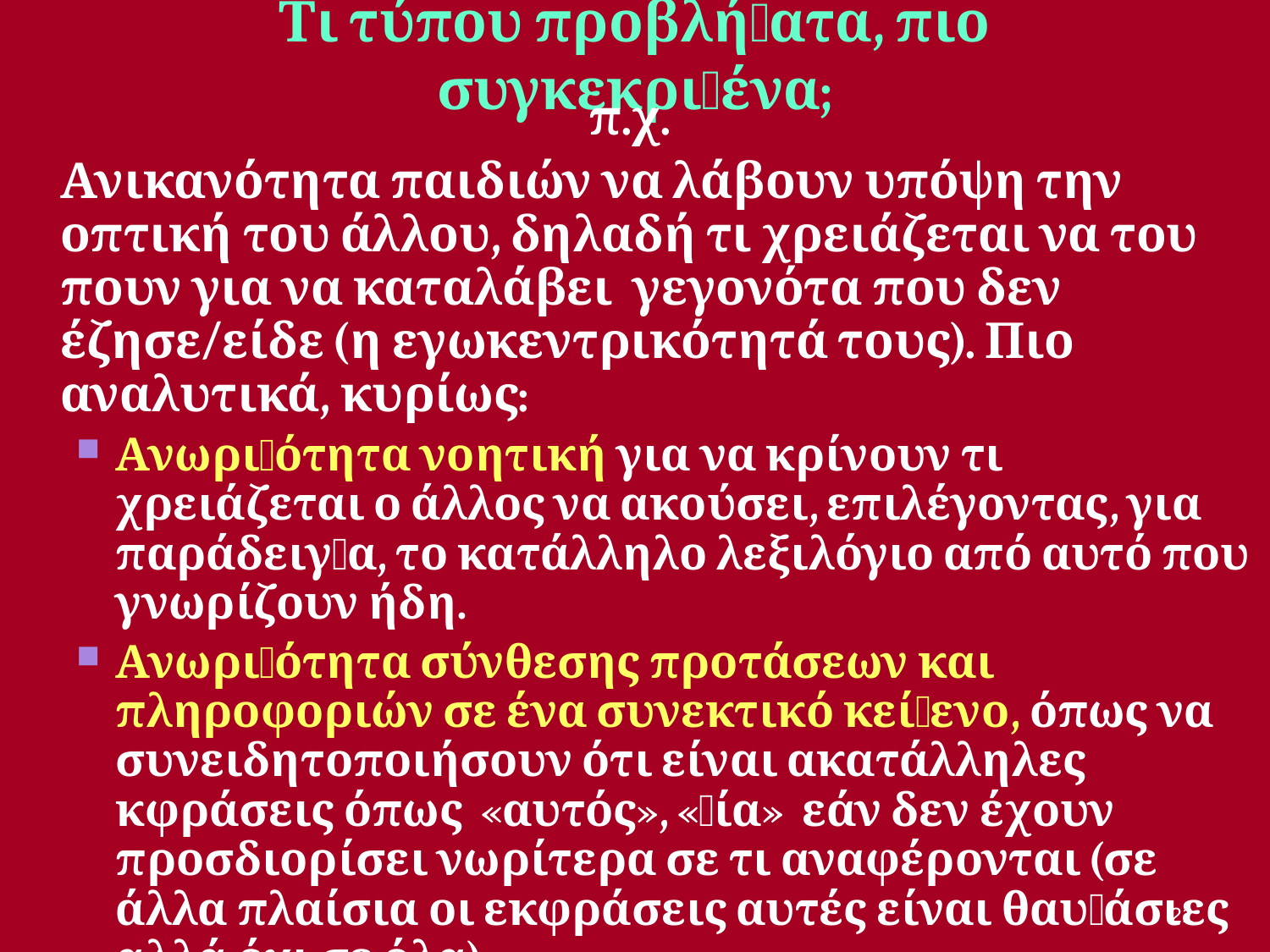

# Τι τύπου προβλήματα, πιο συγκεκριμένα;
π.χ.
	Ανικανότητα παιδιών να λάβουν υπόψη την οπτική του άλλου, δηλαδή τι χρειάζεται να του πουν για να καταλάβει  γεγονότα που δεν έζησε/είδε (η εγωκεντρικότητά τους). Πιο αναλυτικά, κυρίως:
Ανωριμότητα νοητική για να κρίνουν τι χρειάζεται ο άλλος να ακούσει, επιλέγοντας, για παράδειγμα, το κατάλληλο λεξιλόγιο από αυτό που γνωρίζουν ήδη.
Ανωριμότητα σύνθεσης προτάσεων και πληροφοριών σε ένα συνεκτικό κείμενο, όπως να συνειδητοποιήσουν ότι είναι ακατάλληλες κφράσεις όπως  «αυτός», «μία»  εάν δεν έχουν προσδιορίσει νωρίτερα σε τι αναφέρονται (σε άλλα πλαίσια οι εκφράσεις αυτές είναι θαυμάσιες αλλά όχι σε όλα)
Προβλήματα επικοινωνιακά και όχι γλωσσικά
(σύμφωνα με τους όρους των επιστημών της γλώσσας)
21